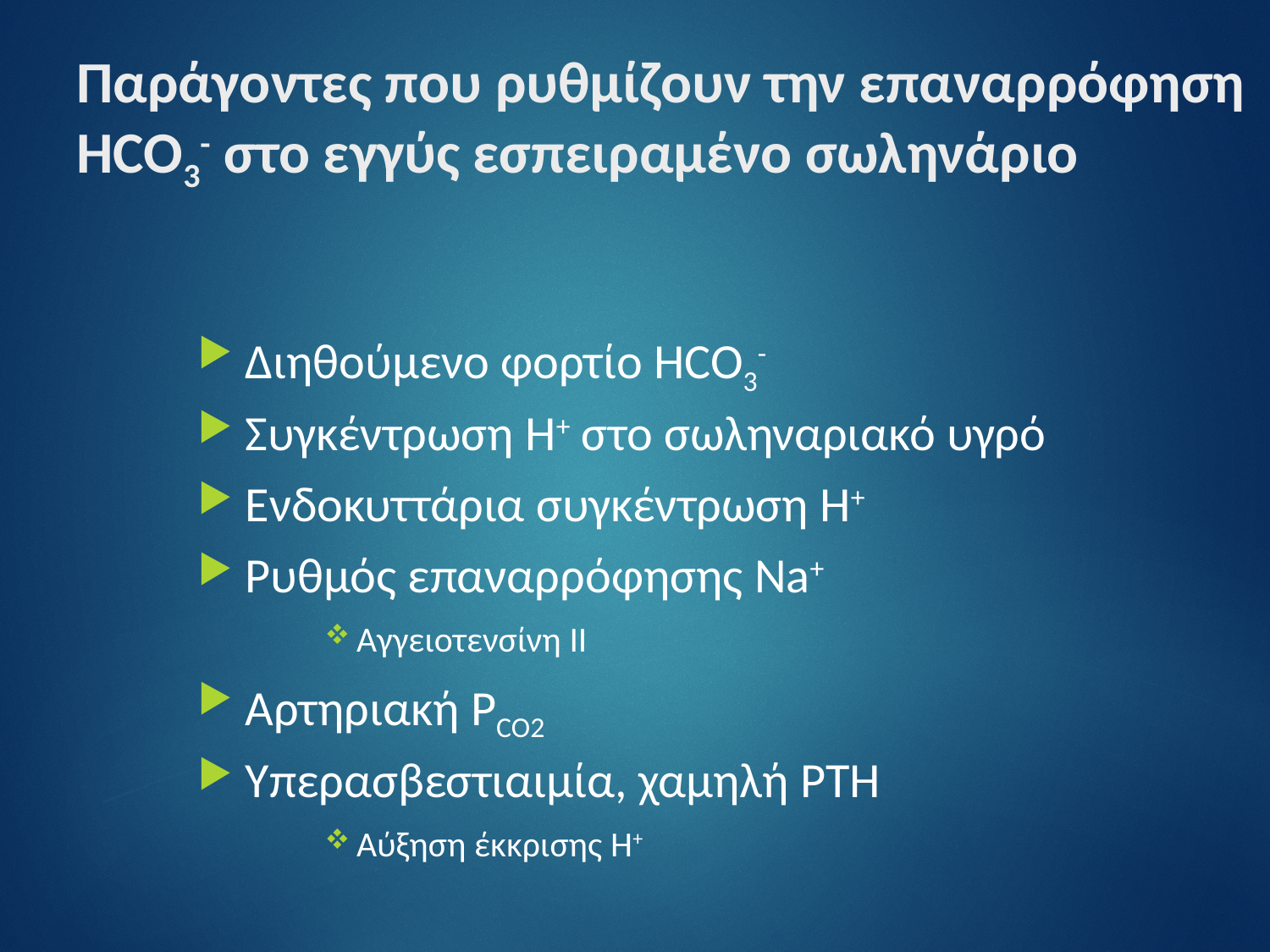

# Παράγοντες που ρυθμίζουν την επαναρρόφηση HCO3- στο εγγύς εσπειραμένο σωληνάριο
Διηθούμενο φορτίο HCO3-
Συγκέντρωση Η+ στο σωληναριακό υγρό
Ενδοκυττάρια συγκέντρωση Η+
Ρυθμός επαναρρόφησης Na+
Αγγειοτενσίνη II
Αρτηριακή PCO2
Υπερασβεστιαιμία, χαμηλή PTH
Αύξηση έκκρισης Η+